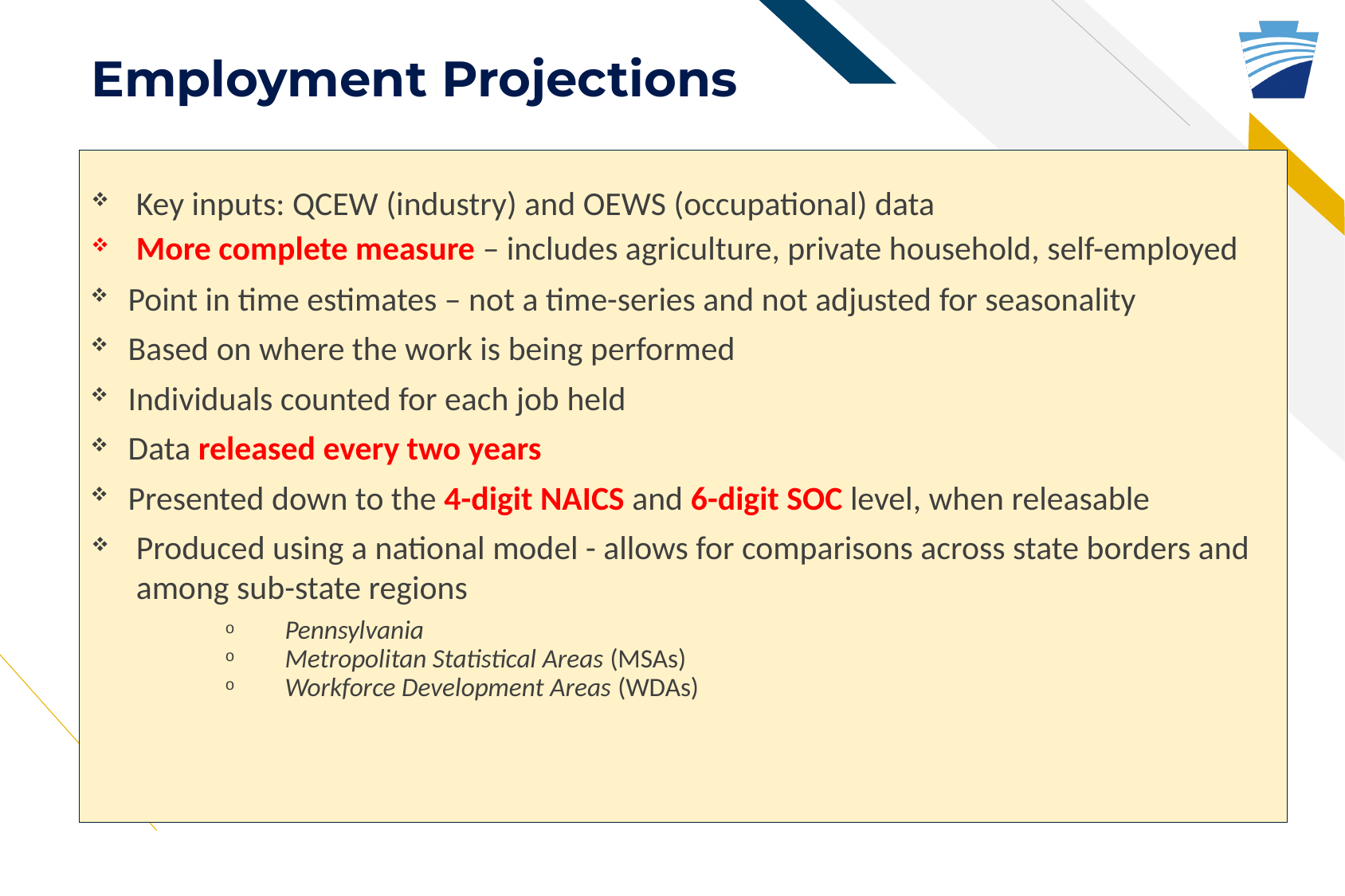

# Employment Projections

Key inputs: QCEW (industry) and OEWS (occupational) data
More complete measure – includes agriculture, private household, self-employed
Point in time estimates – not a time-series and not adjusted for seasonality
Based on where the work is being performed
Individuals counted for each job held
Data released every two years
Presented down to the 4-digit NAICS and 6-digit SOC level, when releasable
Produced using a national model - allows for comparisons across state borders and among sub-state regions
Pennsylvania
Metropolitan Statistical Areas (MSAs)
Workforce Development Areas (WDAs)